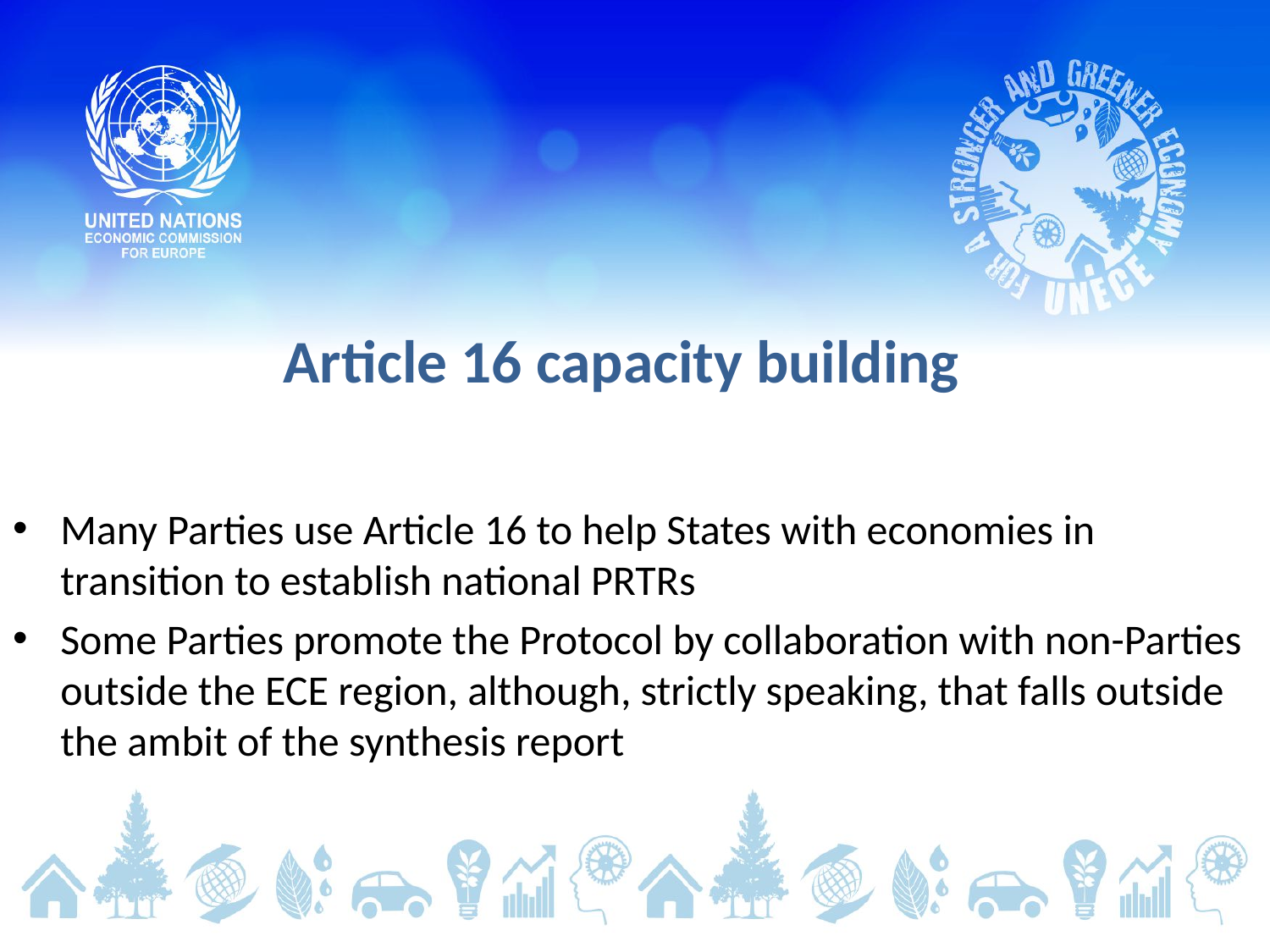

# Article 16 capacity building
Many Parties use Article 16 to help States with economies in transition to establish national PRTRs
Some Parties promote the Protocol by collaboration with non-Parties outside the ECE region, although, strictly speaking, that falls outside the ambit of the synthesis report